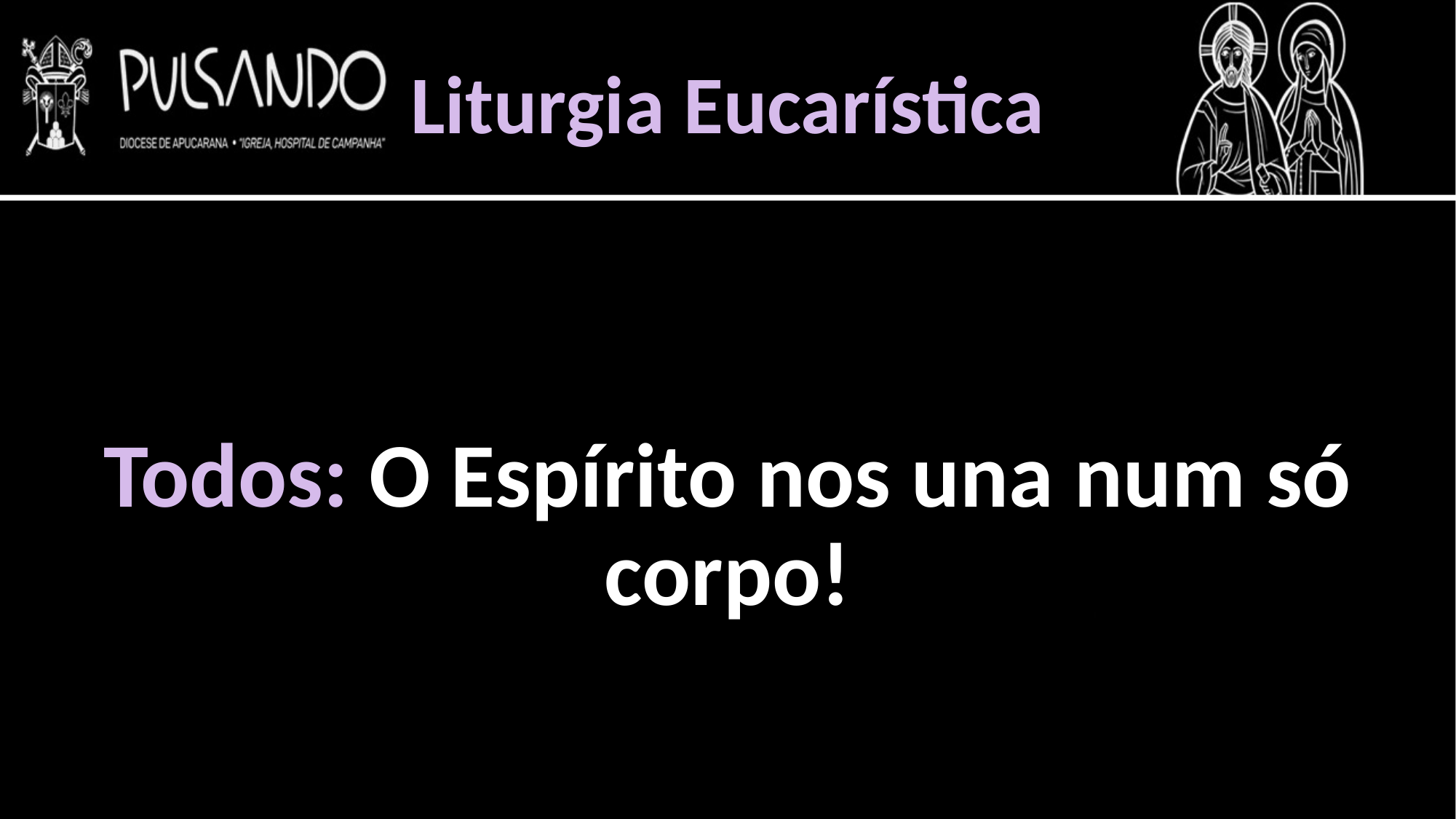

Liturgia Eucarística

Todos: O Espírito nos una num só corpo!